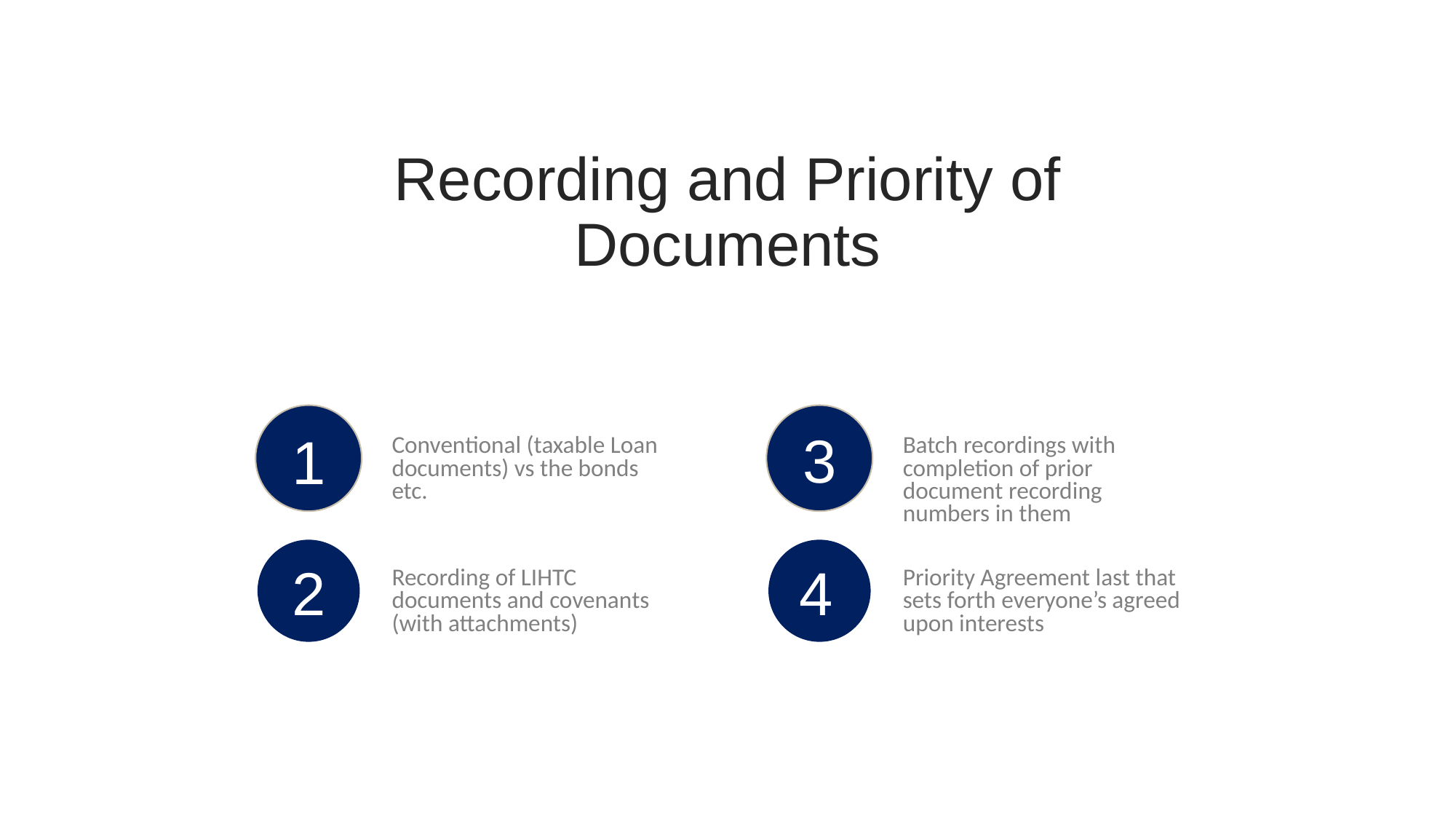

Recording and Priority of Documents

Conventional (taxable Loan documents) vs the bonds etc.

Batch recordings with completion of prior document recording numbers in them
3
1

Recording of LIHTC documents and covenants (with attachments)

Priority Agreement last that sets forth everyone’s agreed upon interests
2
4